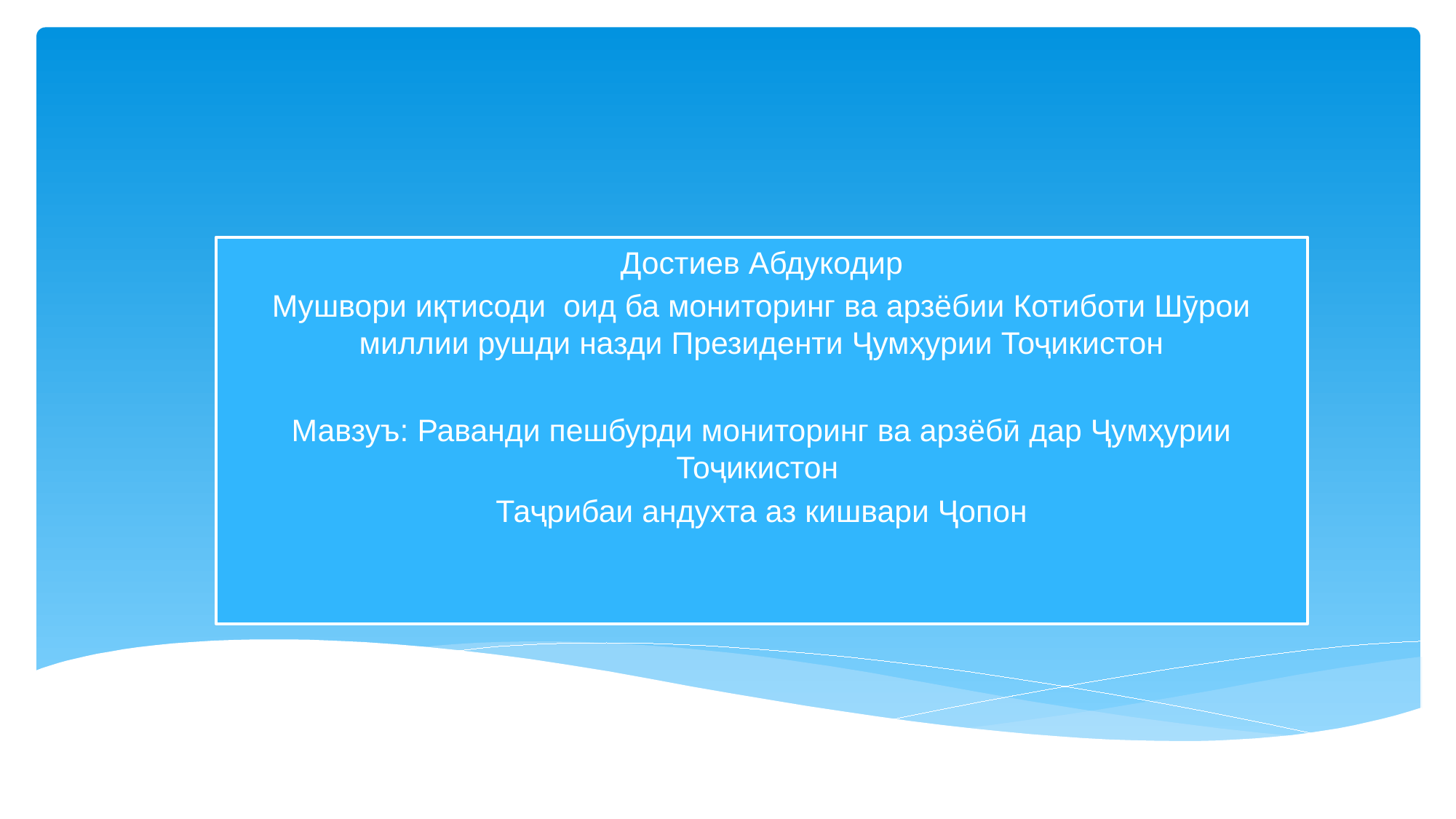

Достиев Абдукодир
Мушвори иқтисоди  оид ба мониторинг ва арзёбии Котиботи Шӯрои миллии рушди назди Президенти Ҷумҳурии Тоҷикистон

Мавзуъ: Раванди пешбурди мониторинг ва арзёбӣ дар Ҷумҳурии Тоҷикистон
Таҷрибаи андухта аз кишвари Ҷопон